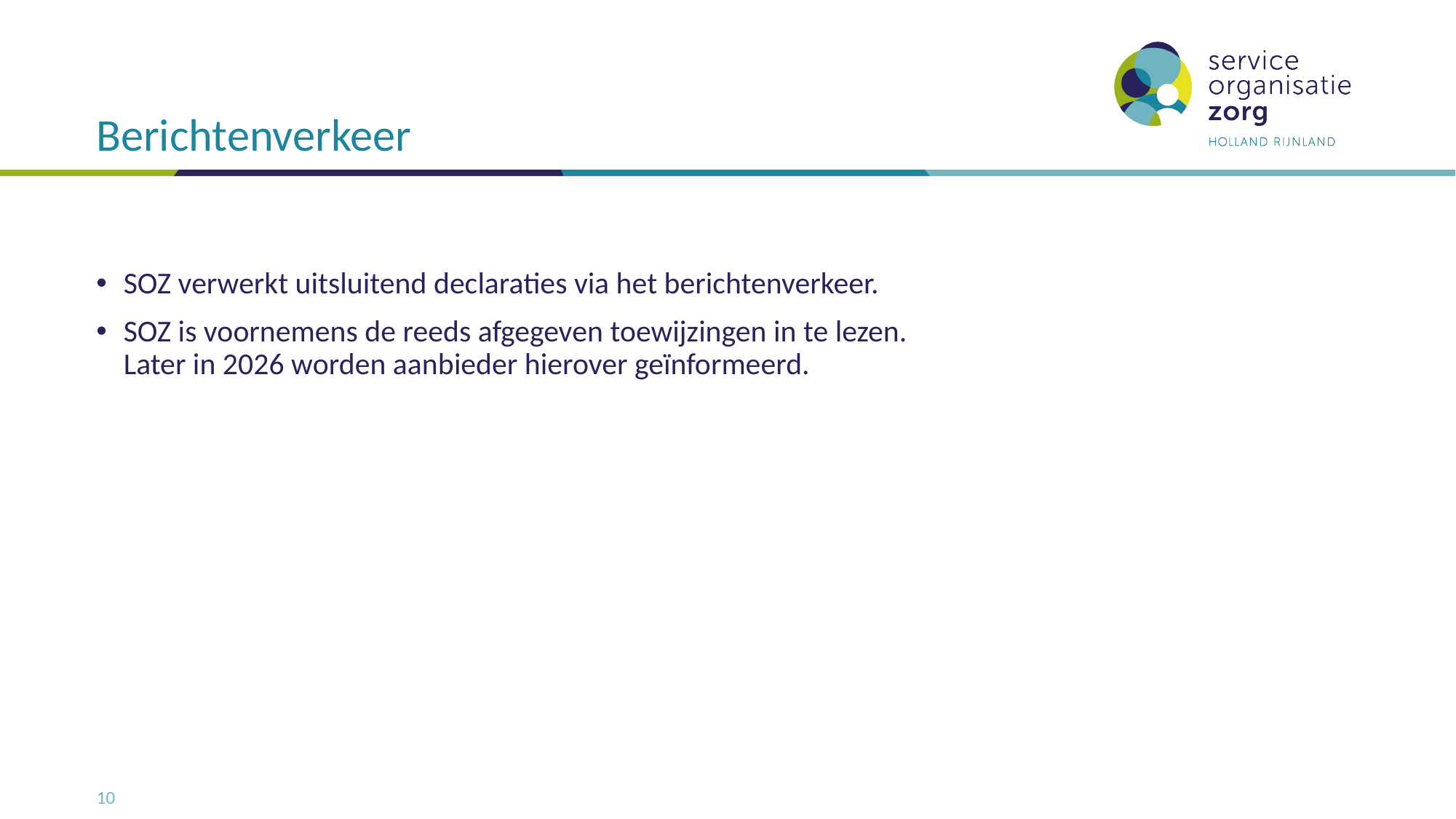

# Berichtenverkeer

SOZ verwerkt uitsluitend declaraties via het berichtenverkeer.
SOZ is voornemens de reeds afgegeven toewijzingen in te lezen.
Later in 2026 worden aanbieder hierover geïnformeerd.

10